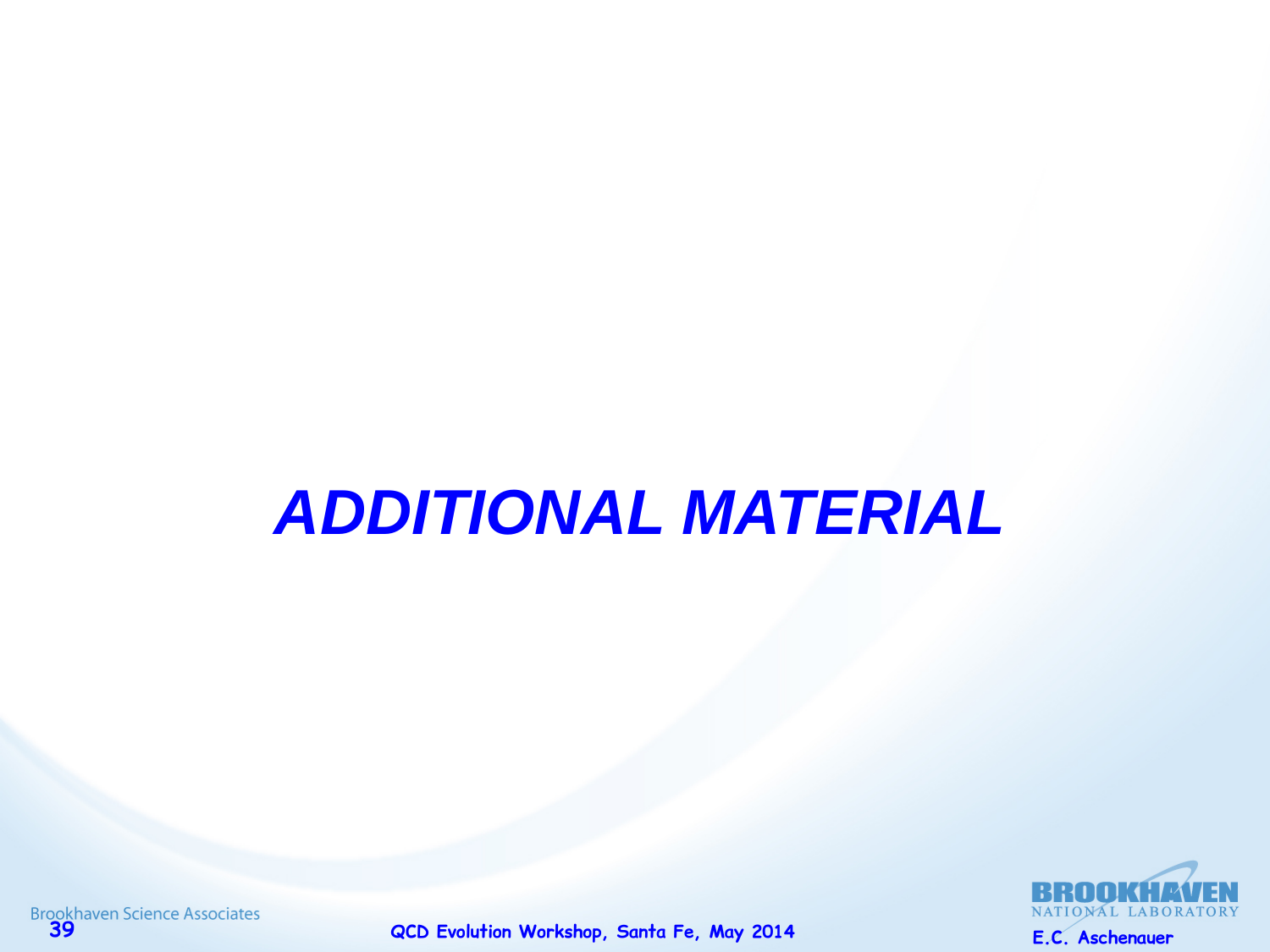

# ADDITIONAL Material
QCD Evolution Workshop, Santa Fe, May 2014
E.C. Aschenauer
39